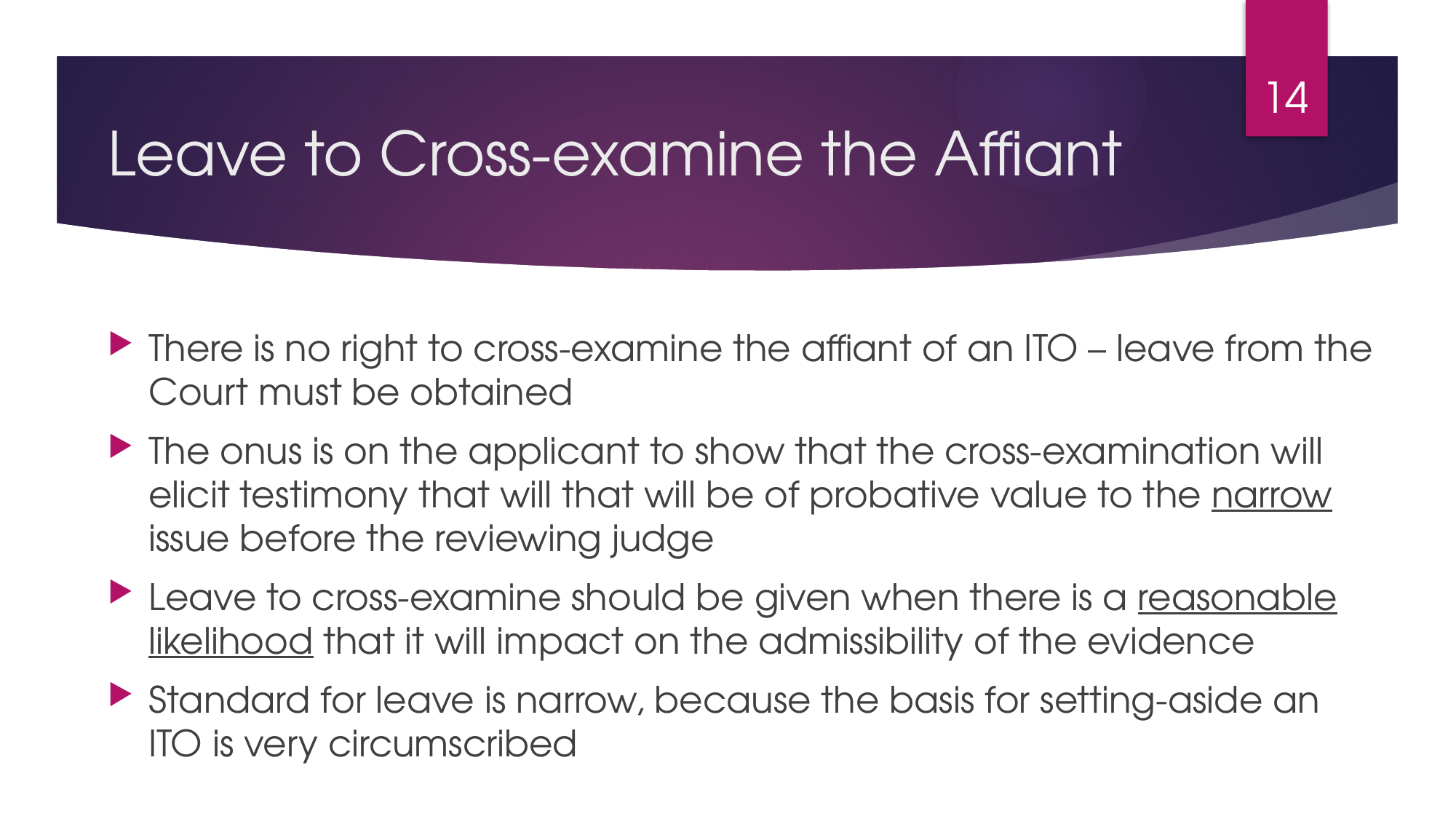

14
# Leave to Cross-examine the Affiant
There is no right to cross-examine the affiant of an ITO – leave from the Court must be obtained
The onus is on the applicant to show that the cross-examination will elicit testimony that will that will be of probative value to the narrow issue before the reviewing judge
Leave to cross-examine should be given when there is a reasonable likelihood that it will impact on the admissibility of the evidence
Standard for leave is narrow, because the basis for setting-aside an ITO is very circumscribed